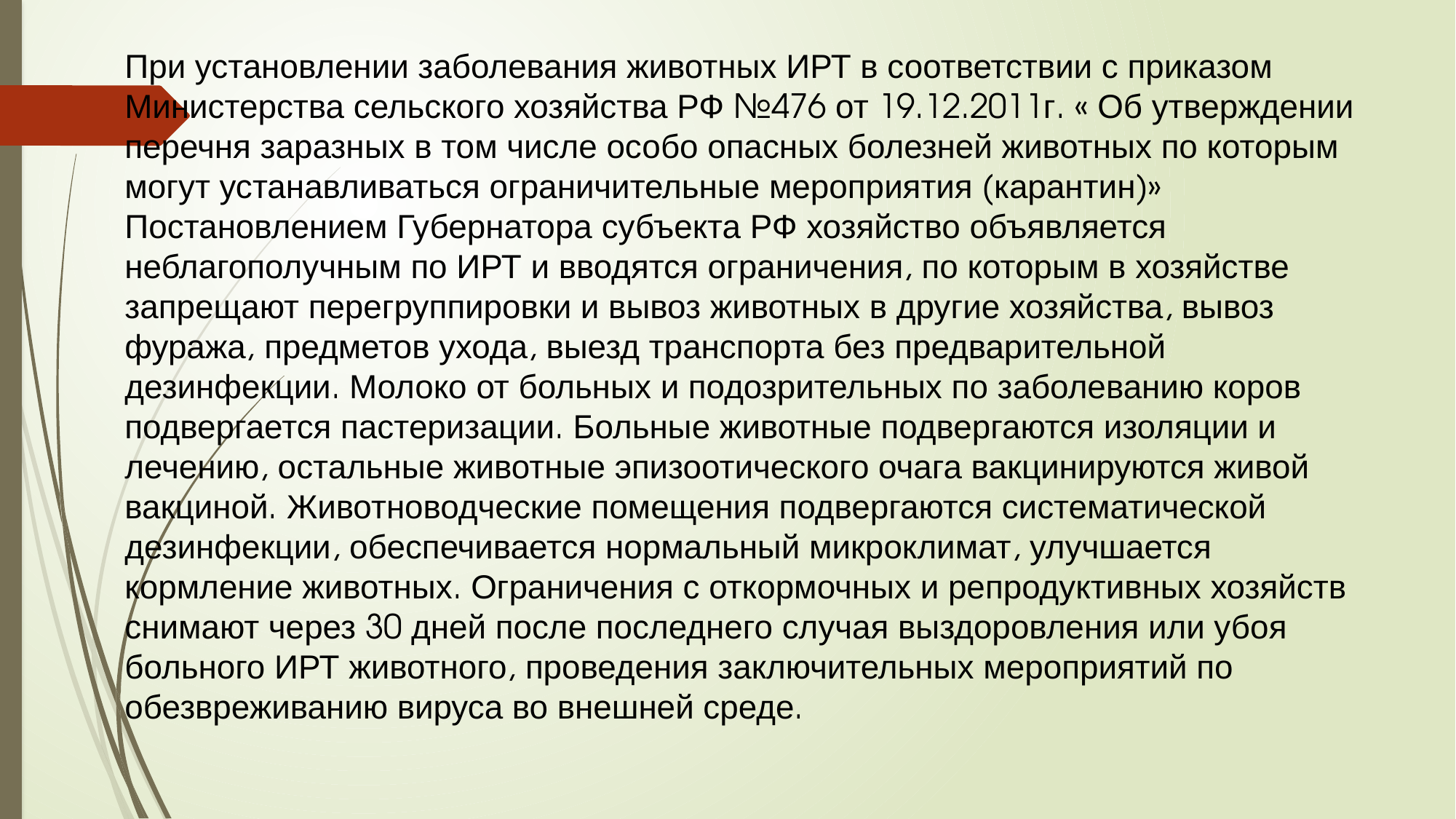

При установлении заболевания животных ИРТ в соответствии с приказом Министерства сельского хозяйства РФ №476 от 19.12.2011г. « Об утверждении перечня заразных в том числе особо опасных болезней животных по которым могут устанавливаться ограничительные мероприятия (карантин)» Постановлением Губернатора субъекта РФ хозяйство объявляется неблагополучным по ИРТ и вводятся ограничения, по которым в хозяйстве запрещают перегруппировки и вывоз животных в другие хозяйства, вывоз фуража, предметов ухода, выезд транспорта без предварительной дезинфекции. Молоко от больных и подозрительных по заболеванию коров подвергается пастеризации. Больные животные подвергаются изоляции и лечению, остальные животные эпизоотического очага вакцинируются живой вакциной. Животноводческие помещения подвергаются систематической дезинфекции, обеспечивается нормальный микроклимат, улучшается кормление животных. Ограничения с откормочных и репродуктивных хозяйств снимают через 30 дней после последнего случая выздоровления или убоя больного ИРТ животного, проведения заключительных мероприятий по обезвреживанию вируса во внешней среде.